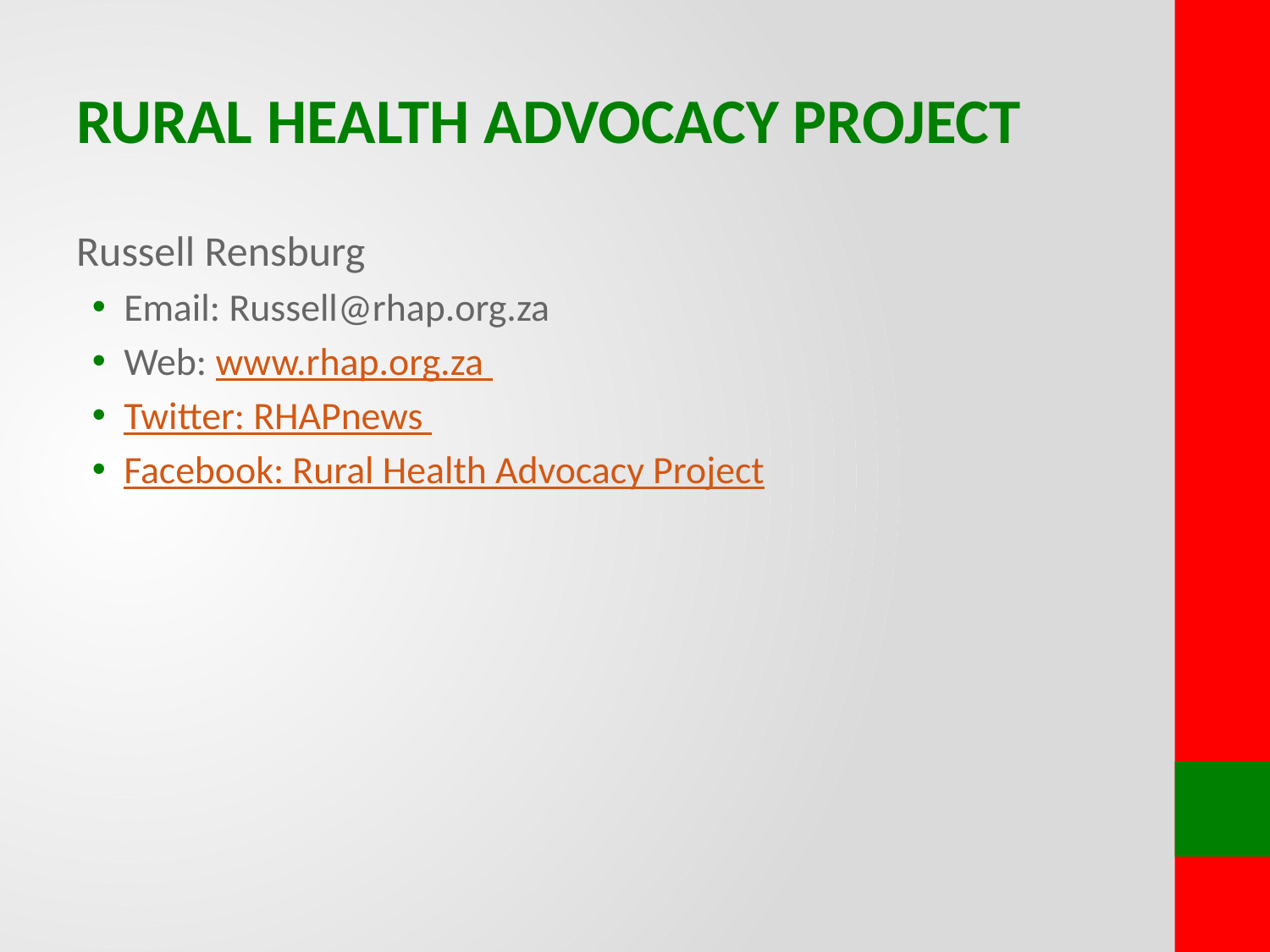

RURAL HEALTH ADVOCACY PROJECT

Russell Rensburg
Email: Russell@rhap.org.za
Web: www.rhap.org.za
Twitter: RHAPnews
Facebook: Rural Health Advocacy Project